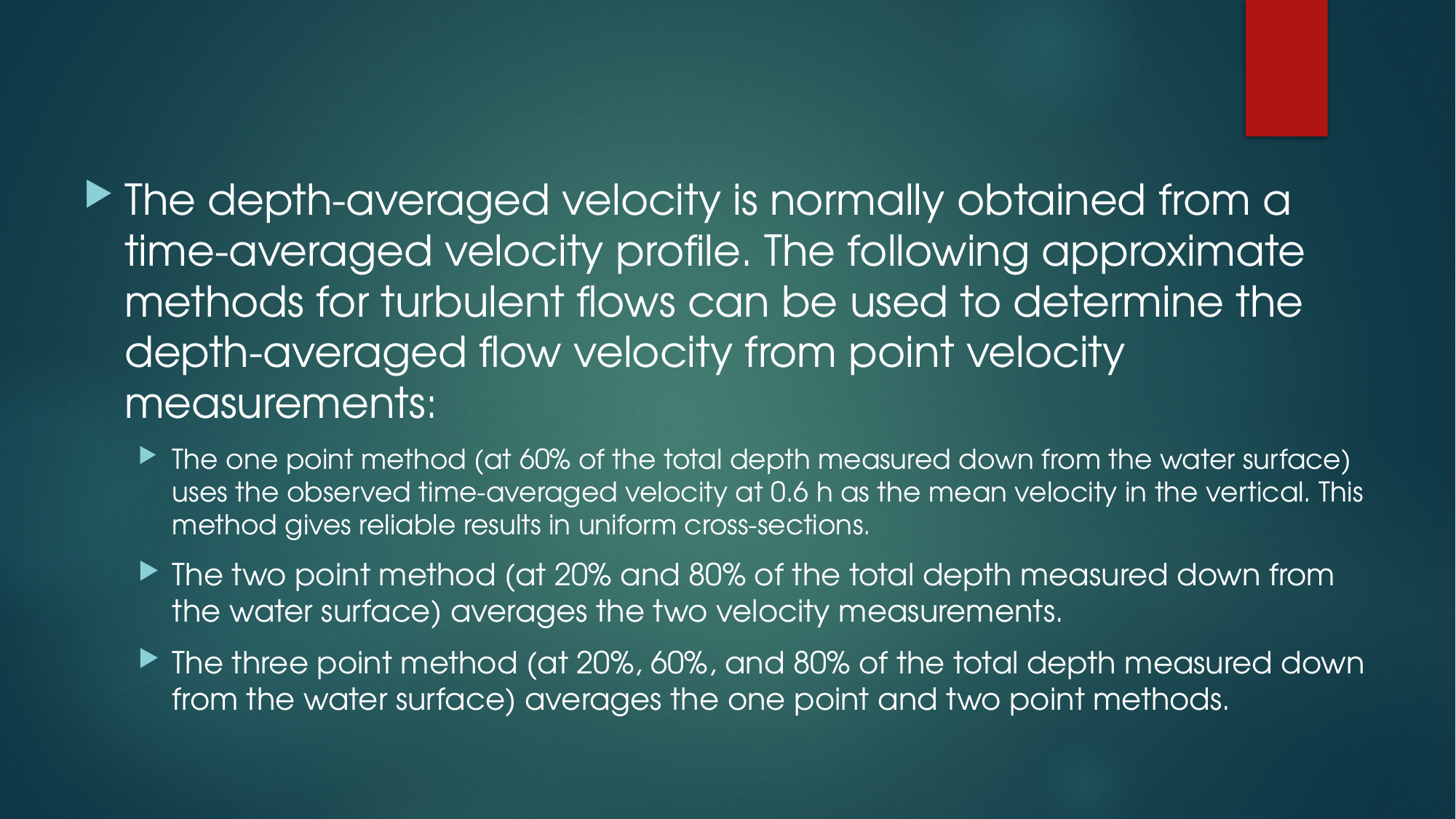

The depth-averaged velocity is normally obtained from a time-averaged velocity profile. The following approximate methods for turbulent flows can be used to determine the depth-averaged flow velocity from point velocity measurements:
The one point method (at 60% of the total depth measured down from the water surface) uses the observed time-averaged velocity at 0.6 h as the mean velocity in the vertical. This method gives reliable results in uniform cross-sections.
The two point method (at 20% and 80% of the total depth measured down from the water surface) averages the two velocity measurements.
The three point method (at 20%, 60%, and 80% of the total depth measured down from the water surface) averages the one point and two point methods.